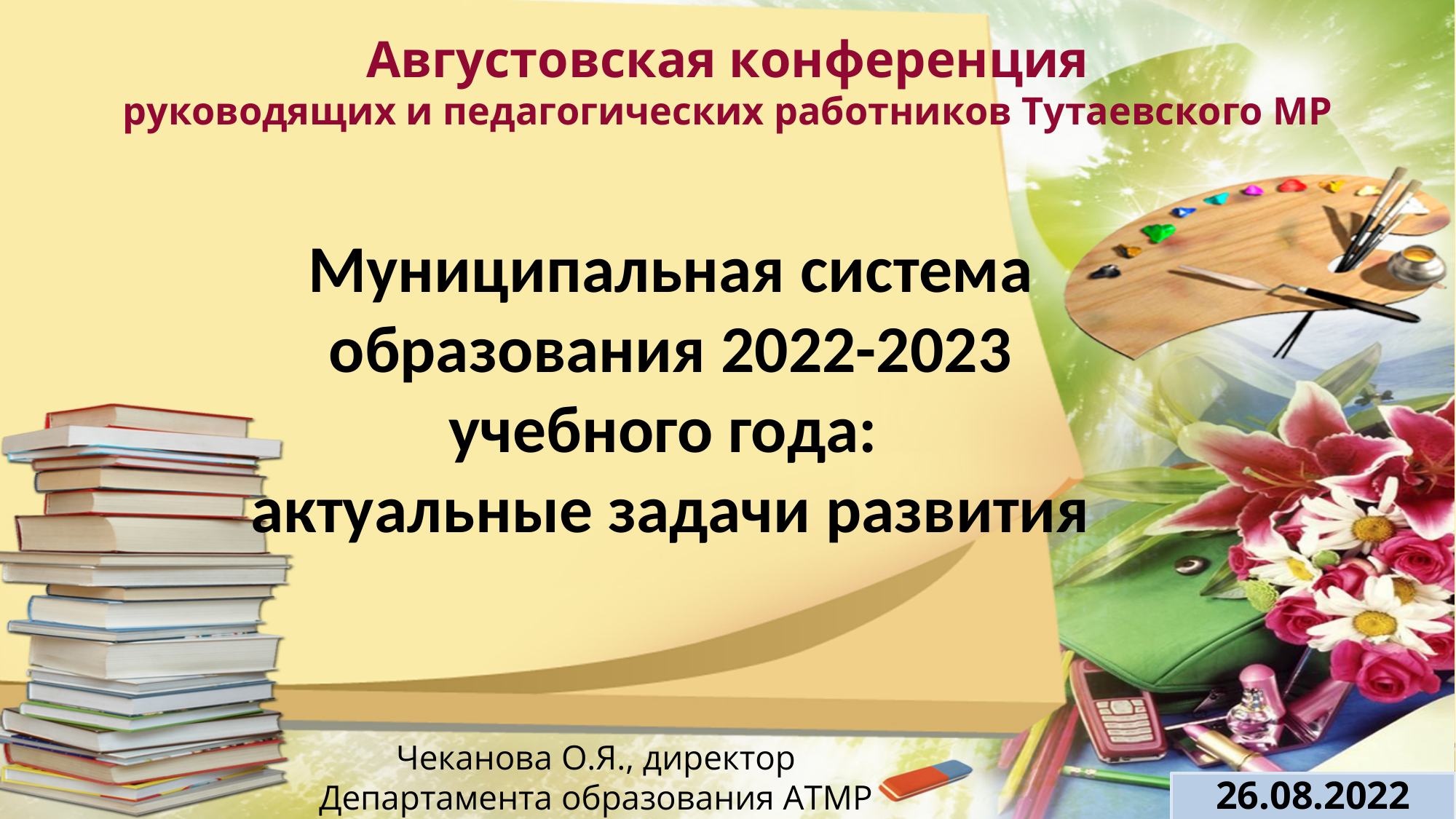

Августовская конференция
руководящих и педагогических работников Тутаевского МР

Муниципальная система образования 2022-2023 учебного года:
актуальные задачи развития
Чеканова О.Я., директор
Департамента образования АТМР
26.08.2022